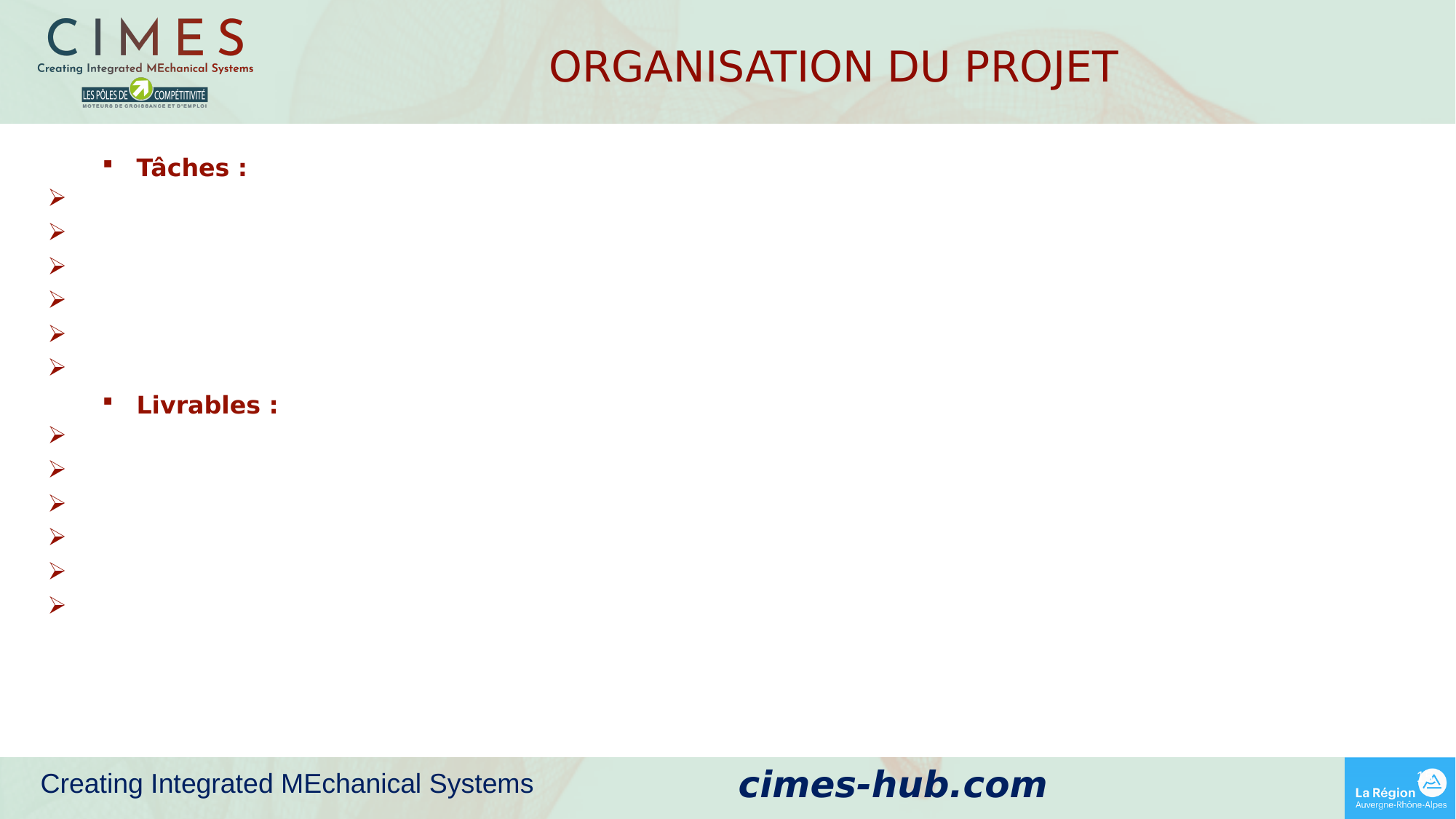

ORGANISATION DU PROJET
Tâches :

Livrables :